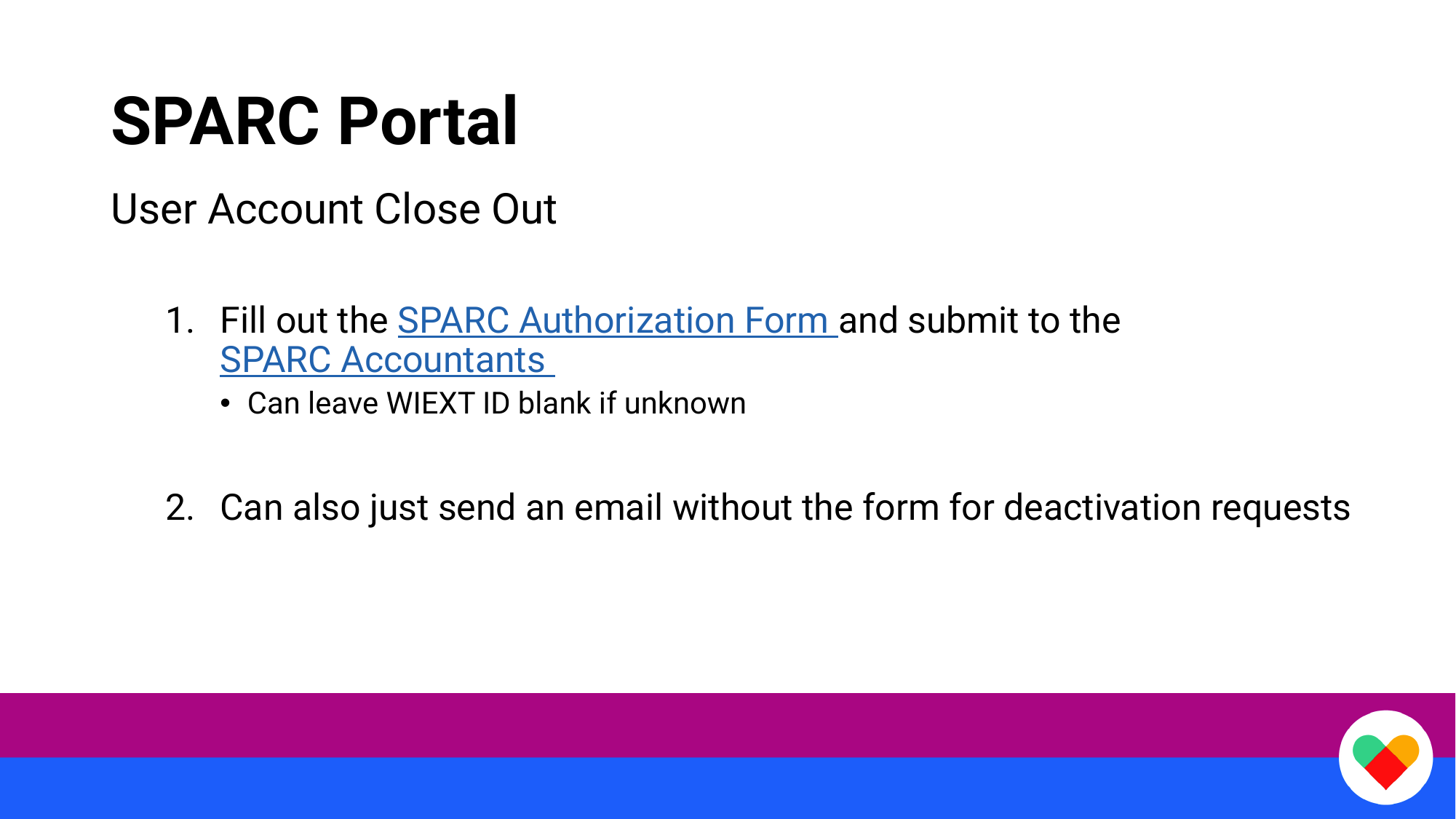

# SPARC Portal
User Account Close Out

Fill out the SPARC Authorization Form and submit to the SPARC Accountants
Can leave WIEXT ID blank if unknown

Can also just send an email without the form for deactivation requests